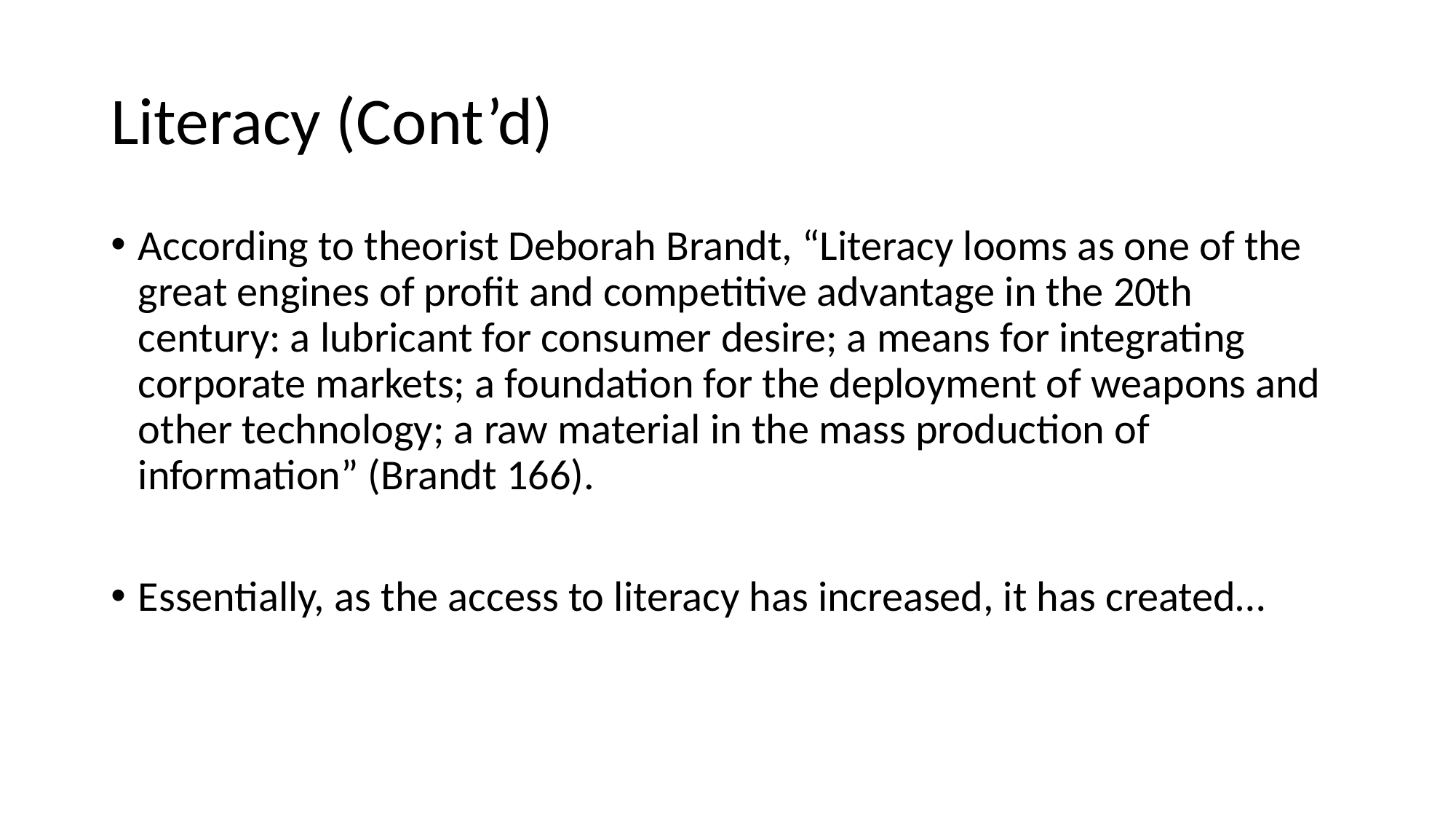

# Literacy (Cont’d)
According to theorist Deborah Brandt, “Literacy looms as one of the great engines of profit and competitive advantage in the 20th century: a lubricant for consumer desire; a means for integrating corporate markets; a foundation for the deployment of weapons and other technology; a raw material in the mass production of information” (Brandt 166).

Essentially, as the access to literacy has increased, it has created…